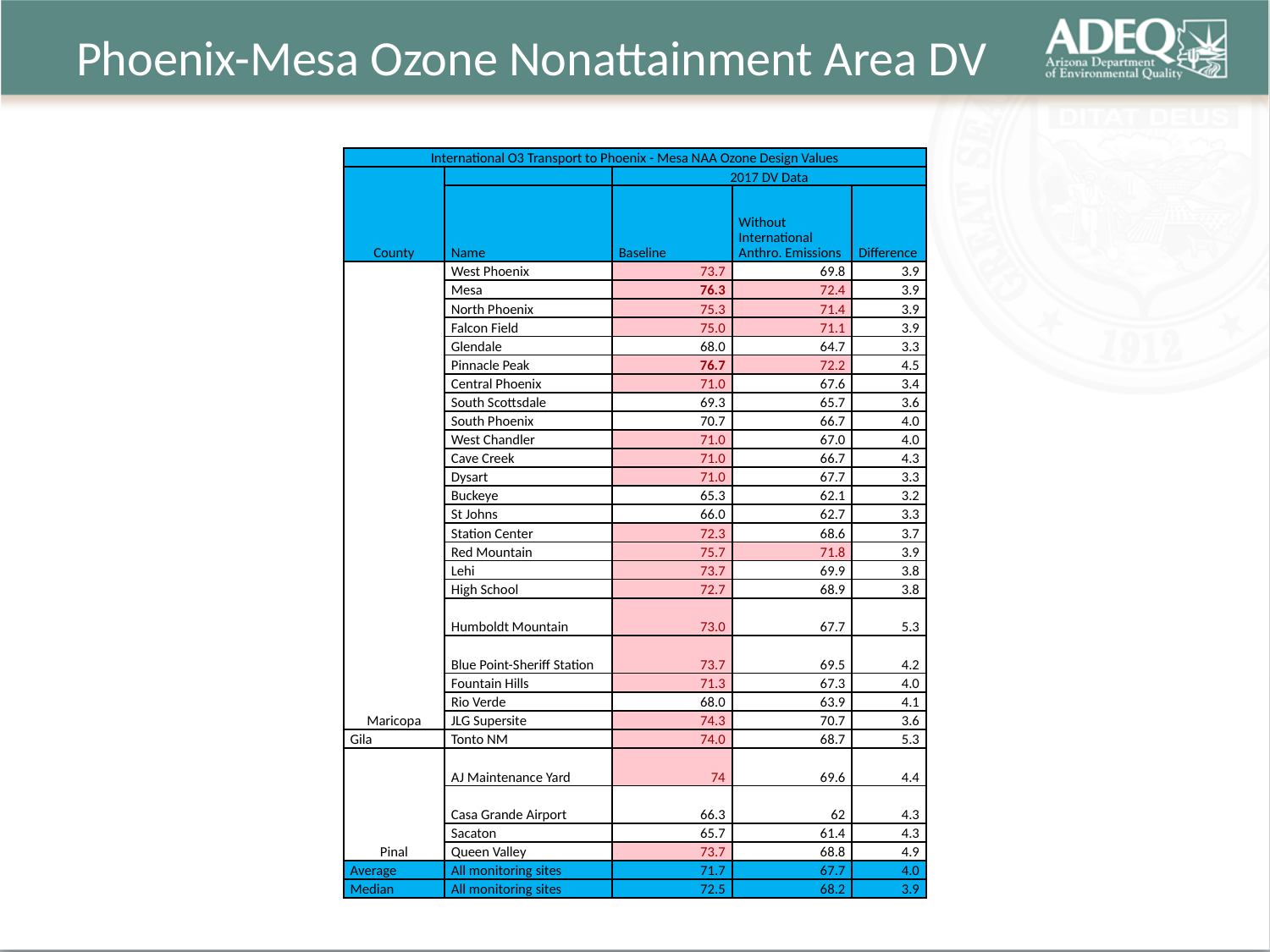

# Phoenix-Mesa Ozone Nonattainment Area DV
| International O3 Transport to Phoenix - Mesa NAA Ozone Design Values |  |  |  |  |
| --- | --- | --- | --- | --- |
| County |  | 2017 DV Data |  |  |
|  | Name | Baseline | Without International Anthro. Emissions | Difference |
| Maricopa | West Phoenix | 73.7 | 69.8 | 3.9 |
|  | Mesa | 76.3 | 72.4 | 3.9 |
|  | North Phoenix | 75.3 | 71.4 | 3.9 |
|  | Falcon Field | 75.0 | 71.1 | 3.9 |
|  | Glendale | 68.0 | 64.7 | 3.3 |
|  | Pinnacle Peak | 76.7 | 72.2 | 4.5 |
|  | Central Phoenix | 71.0 | 67.6 | 3.4 |
|  | South Scottsdale | 69.3 | 65.7 | 3.6 |
|  | South Phoenix | 70.7 | 66.7 | 4.0 |
|  | West Chandler | 71.0 | 67.0 | 4.0 |
|  | Cave Creek | 71.0 | 66.7 | 4.3 |
|  | Dysart | 71.0 | 67.7 | 3.3 |
|  | Buckeye | 65.3 | 62.1 | 3.2 |
|  | St Johns | 66.0 | 62.7 | 3.3 |
|  | Station Center | 72.3 | 68.6 | 3.7 |
|  | Red Mountain | 75.7 | 71.8 | 3.9 |
|  | Lehi | 73.7 | 69.9 | 3.8 |
|  | High School | 72.7 | 68.9 | 3.8 |
|  | Humboldt Mountain | 73.0 | 67.7 | 5.3 |
|  | Blue Point-Sheriff Station | 73.7 | 69.5 | 4.2 |
|  | Fountain Hills | 71.3 | 67.3 | 4.0 |
|  | Rio Verde | 68.0 | 63.9 | 4.1 |
|  | JLG Supersite | 74.3 | 70.7 | 3.6 |
| Gila | Tonto NM | 74.0 | 68.7 | 5.3 |
| Pinal | AJ Maintenance Yard | 74 | 69.6 | 4.4 |
|  | Casa Grande Airport | 66.3 | 62 | 4.3 |
|  | Sacaton | 65.7 | 61.4 | 4.3 |
|  | Queen Valley | 73.7 | 68.8 | 4.9 |
| Average | All monitoring sites | 71.7 | 67.7 | 4.0 |
| Median | All monitoring sites | 72.5 | 68.2 | 3.9 |